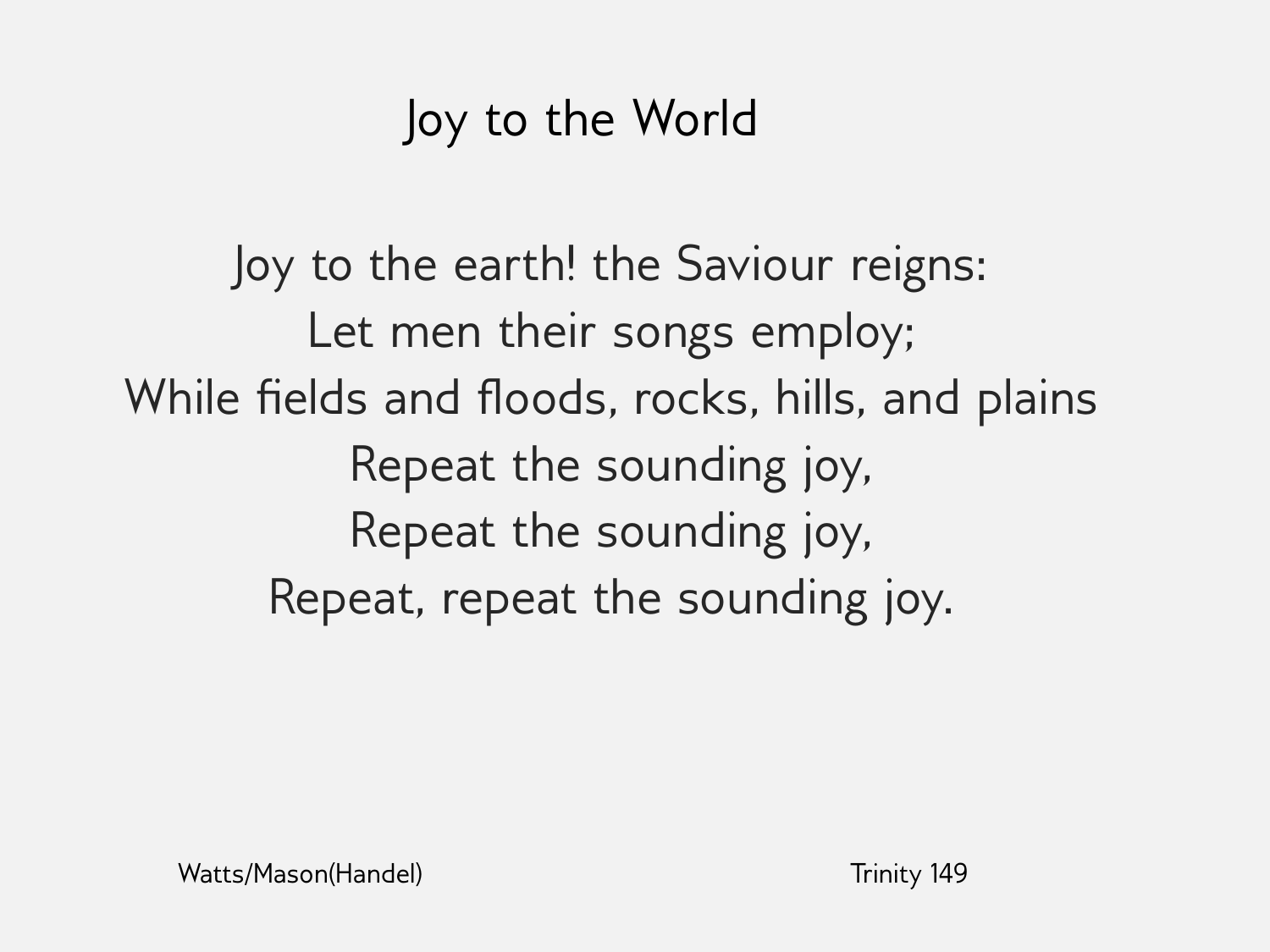

Joy to the World
Joy to the earth! the Saviour reigns:
Let men their songs employ;
While fields and floods, rocks, hills, and plains
Repeat the sounding joy,
Repeat the sounding joy,
Repeat, repeat the sounding joy.
Watts/Mason(Handel)
Trinity 149